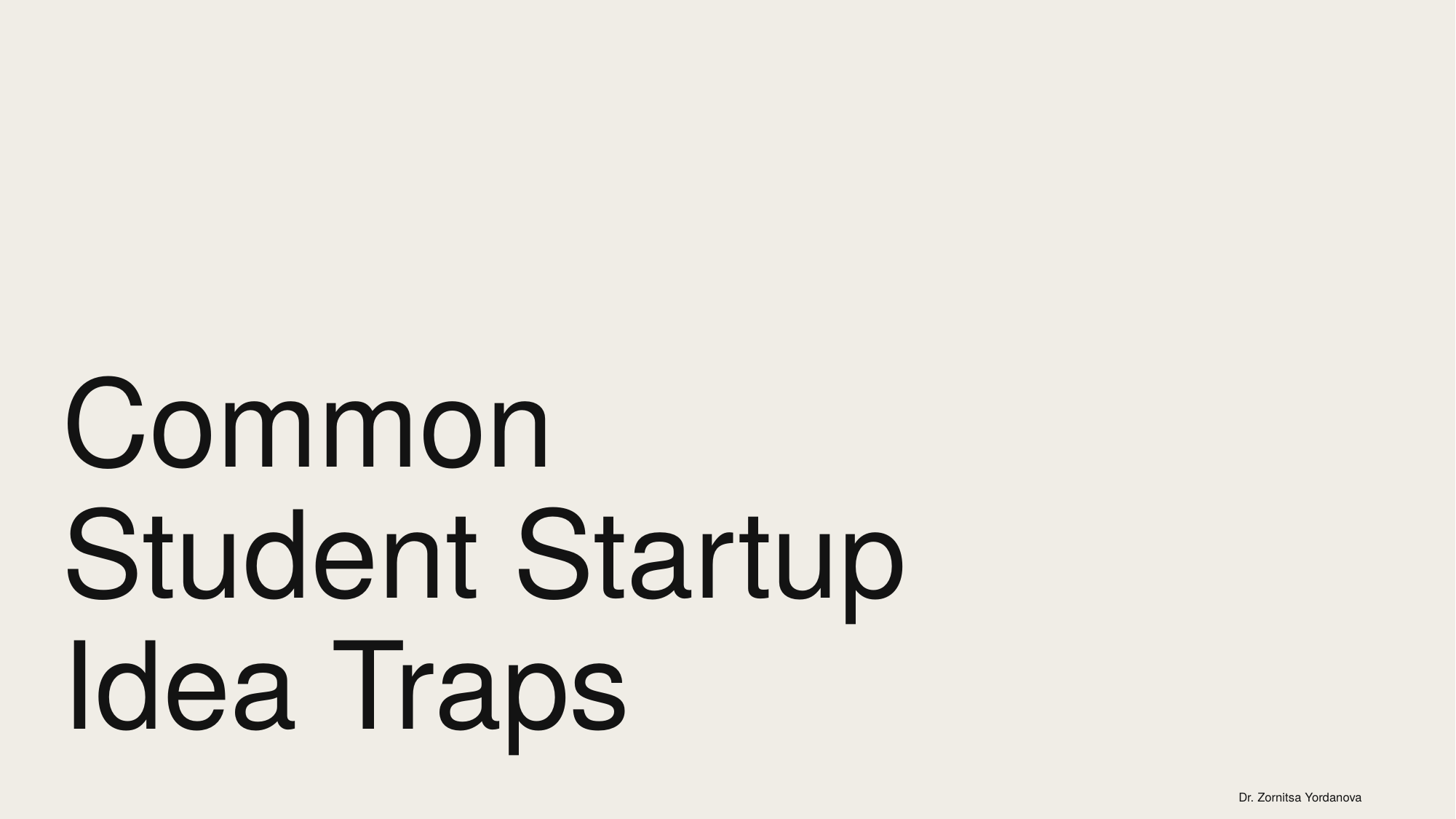

# Common Student Startup Idea Traps
Dr. Zornitsa Yordanova